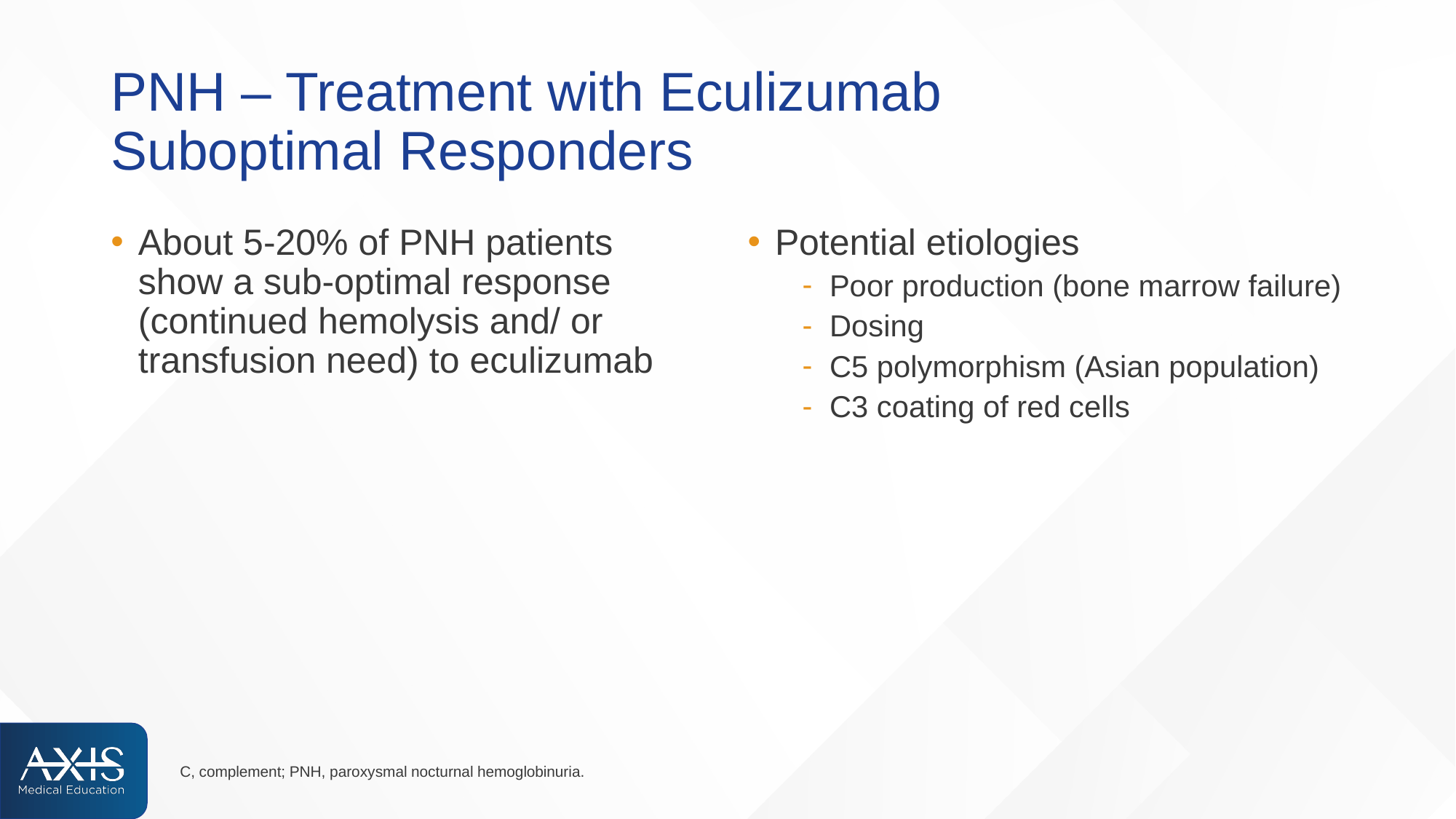

# PNH – Treatment with Eculizumab Suboptimal Responders
About 5-20% of PNH patients show a sub-optimal response (continued hemolysis and/ or transfusion need) to eculizumab

Potential etiologies
Poor production (bone marrow failure)
Dosing
C5 polymorphism (Asian population)
C3 coating of red cells

C, complement; PNH, paroxysmal nocturnal hemoglobinuria.